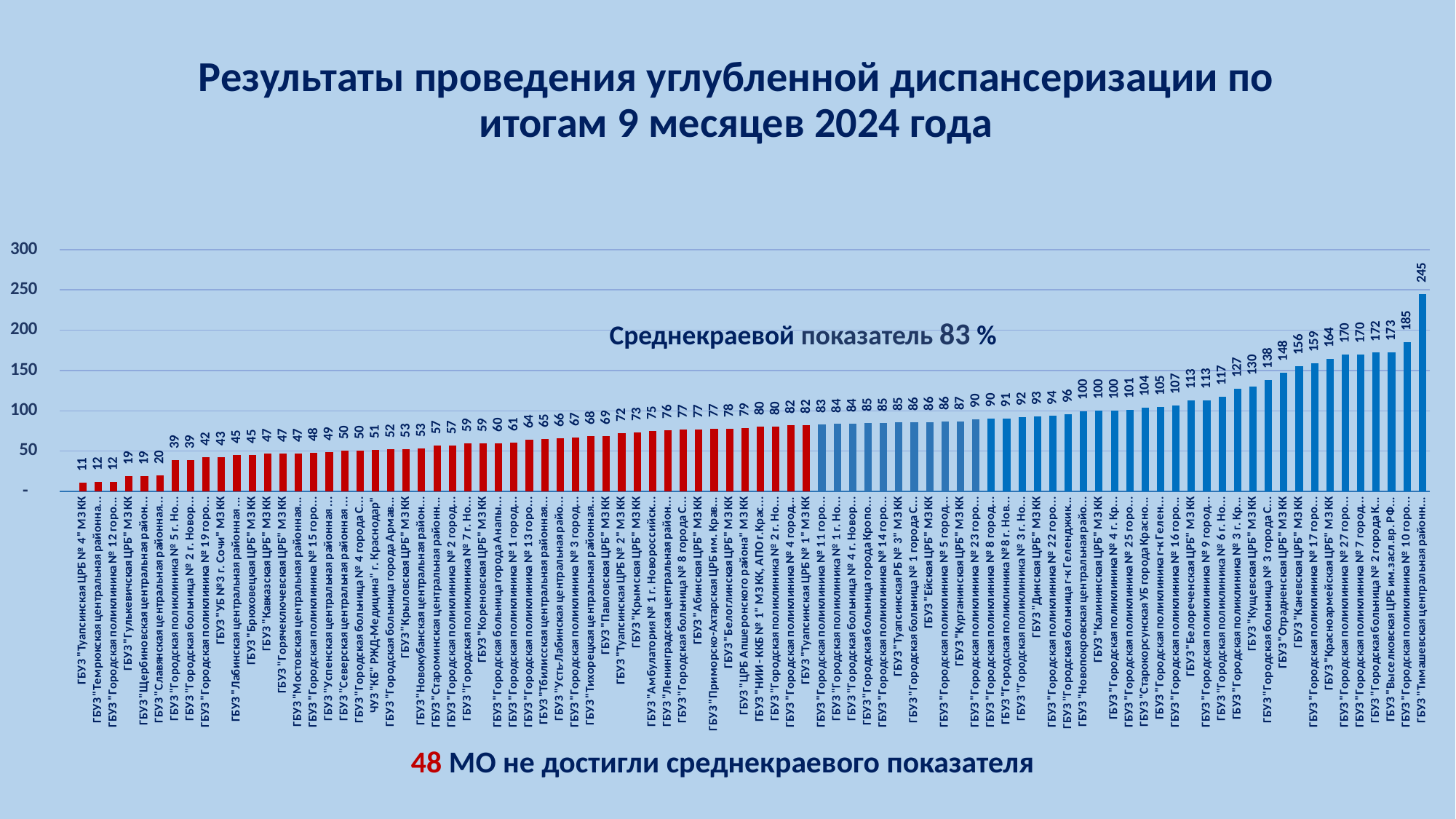

# Результаты проведения углубленной диспансеризации по итогам 9 месяцев 2024 года

### Chart

| Category | Ряд 2 | Ряд 3 | Ряд 4 | Ряд 5 | Ряд 6 | Ряд 7 | Ряд 8 |
|---|---|---|---|---|---|---|---|
|  | None | None | None | 0.0 | None | None | None |
| ГБУЗ "Туапсинская ЦРБ № 4" МЗ КК | 10.526315789473685 | None | None | None | None | None | None |
| ГБУЗ "Темрюкская центральная районная больница" МЗ КК | 11.71003717472119 | None | None | None | None | None | None |
| ГБУЗ "Городская поликлиника № 12 города Краснодара" МЗ КК | 11.980092428012798 | None | None | None | None | None | None |
| ГБУЗ "Гулькевичская ЦРБ" МЗ КК | 18.594748048261177 | None | None | None | None | None | None |
| ГБУЗ "Щербиновская центральная районная больница" МЗ КК | 19.058553386911594 | None | None | None | None | None | None |
| ГБУЗ "Славянская центральная районная больница" МЗ КК | 19.560404807084122 | None | None | None | None | None | None |
| ГБУЗ "Городская поликлиника № 5 г. Новороссийска" МЗ КК | 38.5122247268944 | None | None | None | None | None | None |
| ГБУЗ "Городская больница № 2 г. Новороссийска" МЗ КК | 39.02439024390244 | None | None | None | None | None | None |
| ГБУЗ "Городская поликлиника № 19 города Краснодара" МЗ КК | 42.262443438914026 | None | None | None | None | None | None |
|  ГБУЗ "УБ №3 г. Сочи" МЗ КК | 42.63959390862944 | None | None | None | None | None | None |
| ГБУЗ "Лабинская центральная районная больница" МЗ КК | 45.27921058533303 | None | None | None | None | None | None |
| ГБУЗ "Брюховецкая ЦРБ" МЗ КК | 45.49459351221466 | None | None | None | None | None | None |
| ГБУЗ "Кавказская ЦРБ" МЗ КК | 46.59262998485613 | None | None | None | None | None | None |
| ГБУЗ "Горячеключевская ЦРБ" МЗ КК | 46.88895504614469 | None | None | None | None | None | None |
| ГБУЗ "Мостовская центральная районная больница" МЗ КК | 47.19704598858677 | None | None | None | None | None | None |
| ГБУЗ "Городская поликлиника № 15 города Краснодара" МЗ КК | 47.96534523496981 | None | None | None | None | None | None |
| ГБУЗ "Успенская центральная районная больница" МЗ КК | 48.668555240793204 | None | None | None | None | None | None |
| ГБУЗ "Северская центральная районная больница" МЗ КК | 50.27723126453228 | None | None | None | None | None | None |
| ГБУЗ "Городская больница № 4 города Сочи" МЗ КК | 50.43478260869565 | None | None | None | None | None | None |
| ЧУЗ "КБ" РЖД-Медицина" г. Краснодар" | 51.38154027042916 | None | None | None | None | None | None |
| ГБУЗ "Городская больница города Армавира" МЗ КК | 52.16110019646366 | None | None | None | None | None | None |
| ГБУЗ "Крыловская ЦРБ" МЗ КК | 52.80054644808743 | None | None | None | None | None | None |
| ГБУЗ "Новокубанская центральная районная больница" МЗ КК | 52.987216279676495 | None | None | None | None | None | None |
| ГБУЗ "Староминская центральная районная больница" МЗ КК | 56.80254102699841 | None | None | None | None | None | None |
| ГБУЗ "Городская поликлиника № 2 города Сочи" МЗ КК | 56.88414785413049 | None | None | None | None | None | None |
| ГБУЗ "Городская поликлиника № 7 г. Новороссийска" МЗ КК | 59.22330097087379 | None | None | None | None | None | None |
| ГБУЗ "Кореновская ЦРБ" МЗ КК | 59.28659286592866 | None | None | None | None | None | None |
| ГБУЗ "Городская больница города Анапы" МЗ КК | 59.9788377014488 | None | None | None | None | None | None |
| ГБУЗ "Городская поликлиника № 1 города Сочи" МЗ КК | 60.606355067534736 | None | None | None | None | None | None |
| ГБУЗ "Городская поликлиника № 13 города Краснодара" МЗ КК | 63.828643126008245 | None | None | None | None | None | None |
| ГБУЗ "Тбилисская центральная районная больница" МЗ КК | 65.07549926936191 | None | None | None | None | None | None |
| ГБУЗ "Усть-Лабинская центральная районная больница" МЗ КК | 66.07284243863816 | None | None | None | None | None | None |
| ГБУЗ "Городская поликлиника № 3 города Сочи" МЗ КК | 67.17757009345794 | None | None | None | None | None | None |
| ГБУЗ "Тихорецкая центральная районная больница" МЗ КК | 68.43708357129259 | None | None | None | None | None | None |
| ГБУЗ "Павловская ЦРБ" МЗ КК | 68.79063719115734 | None | None | None | None | None | None |
| ГБУЗ "Туапсинская ЦРБ № 2" МЗ КК | 72.30113636363636 | None | None | None | None | None | None |
| ГБУЗ "Крымская ЦРБ" МЗ КК | 72.98474945533769 | None | None | None | None | None | None |
| ГБУЗ "Амбулатория № 1 г. Новороссийска" МЗ КК | 75.0157331655129 | None | None | None | None | None | None |
| ГБУЗ "Ленинградская центральная районная больница" МЗ КК | 76.1223811107416 | None | None | None | None | None | None |
| ГБУЗ "Городская больница № 8 города Сочи" МЗ КК | 76.6412213740458 | None | None | None | None | None | None |
| ГБУЗ "Абинская ЦРБ" МЗ КК | 76.75173010380622 | None | None | None | None | None | None |
| ГБУЗ "Приморско-Ахтарская ЦРБ им. Кравченко Н.Г." МЗ КК | 77.33590733590734 | None | None | None | None | None | None |
| ГБУЗ "Белоглинская ЦРБ" МЗ КК | 77.67669699090273 | None | None | None | None | None | None |
| ГБУЗ "ЦРБ Апшеронского района" МЗ КК | 78.66039952996475 | None | None | None | None | None | None |
| ГБУЗ "НИИ - ККБ № 1" МЗ КК, АПО г.Краснодар | 80.20776380535811 | None | None | None | None | None | None |
| ГБУЗ "Городская поликлиника № 2 г. Новороссийска" МЗ КК | 80.45977011494253 | None | None | None | None | None | None |
| ГБУЗ "Городская поликлиника № 4 города Сочи" МЗ КК | 81.84702150158618 | None | None | None | None | None | None |
| ГБУЗ "Туапсинская ЦРБ № 1" МЗ КК | 82.4635761589404 | None | None | None | None | None | None |
| ГБУЗ "Городская поликлиника № 11 города Краснодара" МЗ КК | 82.83013914413232 | None | None | None | None | None | None |
| ГБУЗ "Городская поликлиника № 1 г. Новороссийска" МЗ КК | 83.53986439092822 | None | None | None | None | None | None |
| ГБУЗ "Городская больница № 4 г. Новороссийска" МЗ КК | 83.70273794002608 | None | None | None | None | None | None |
| ГБУЗ "Городская больница города Кропоткина" МЗ КК | 84.59856294907841 | None | None | None | None | None | None |
| ГБУЗ "Городская поликлиника № 14 города Краснодара" МЗ КК | 84.78964401294499 | None | None | None | None | None | None |
| ГБУЗ "Туапсинская РБ № 3" МЗ КК | 85.39823008849558 | None | None | None | None | None | None |
| ГБУЗ "Городская больница № 1 города Сочи" МЗ КК | 85.58409279204639 | None | None | None | None | None | None |
| ГБУЗ "Ейская ЦРБ" МЗ КК | 85.90552392675797 | None | None | None | None | None | None |
| ГБУЗ "Городская поликлиника № 5 города Краснодара" МЗ КК | 86.38725320401801 | None | None | None | None | None | None |
| ГБУЗ "Курганинская ЦРБ" МЗ КК | 86.80675909878683 | None | None | None | None | None | None |
| ГБУЗ "Городская поликлиника № 23 города Краснодара" МЗ КК | 89.81627296587926 | None | None | None | None | None | None |
| ГБУЗ "Городская поликлиника № 8 города Краснодара" МЗ КК | 90.48850574712644 | None | None | None | None | None | None |
| ГБУЗ "Городская поликлиника №8 г. Новороссийска" МЗ КК | 90.6344410876133 | None | None | None | None | None | None |
| ГБУЗ "Городская поликлиника № 3 г. Новороссийска" МЗ КК | 92.21218961625283 | None | None | None | None | None | None |
| ГБУЗ "Динская ЦРБ" МЗ КК | 92.94152833856737 | None | None | None | None | None | None |
| ГБУЗ "Городская поликлиника № 22 города Краснодара" МЗ КК | 93.61022364217253 | None | None | None | None | None | None |
| ГБУЗ "Городская больница г-к Геленджик" МЗ КК, А-О филиал | 95.80838323353294 | None | None | None | None | None | None |
| ГБУЗ "Новопокровская центральная районная больница" МЗ КК | 99.79242345614945 | None | None | None | None | None | None |
| ГБУЗ "Калининская ЦРБ" МЗ КК | 100.0 | None | None | None | None | None | None |
| ГБУЗ "Городская поликлиника № 4 г. Краснодара" МЗ КК | 100.0 | None | None | None | None | None | None |
| ГБУЗ "Городская поликлиника № 25 города Краснодара" МЗ КК | 101.32947976878613 | None | None | None | None | None | None |
| ГБУЗ "Старокорсунская УБ города Краснодара" МЗ КК | 104.01416765053129 | None | None | None | None | None | None |
| ГБУЗ "Городская поликлиника г-к Геленджик" МЗ КК | 104.69865515523826 | None | None | None | None | None | None |
| ГБУЗ "Городская поликлиника № 16 города Краснодара" МЗ КК | 106.73728813559322 | None | None | None | None | None | None |
| ГБУЗ "Белореченская ЦРБ" МЗ КК | 112.64201983769162 | None | None | None | None | None | None |
| ГБУЗ "Городская поликлиника № 9 города Краснодара" МЗ КК | 113.20559295701709 | None | None | None | None | None | None |
| ГБУЗ "Городская поликлиника № 6 г. Новороссийска" МЗ КК | 117.25352112676056 | None | None | None | None | None | None |
| ГБУЗ "Городская поликлиника № 3 г. Краснодара" МЗ КК | 127.19248291571753 | None | None | None | None | None | None |
| ГБУЗ "Кущевская ЦРБ" МЗ КК | 129.92889463477698 | None | None | None | None | None | None |
| ГБУЗ "Городская больница № 3 города Сочи" МЗ КК | 138.4180790960452 | None | None | None | None | None | None |
| ГБУЗ "Отрадненская ЦРБ" МЗ КК | 147.6172607879925 | None | None | None | None | None | None |
| ГБУЗ "Каневская ЦРБ" МЗ КК | 155.59033989266547 | None | None | None | None | None | None |
| ГБУЗ "Городская поликлиника № 17 города Краснодара" МЗ КК | 158.79218472468918 | None | None | None | None | None | None |
| ГБУЗ "Красноармейская ЦРБ" МЗ КК | 164.13021363173957 | None | None | None | None | None | None |
| ГБУЗ "Городская поликлиника № 27 города Краснодара" МЗ КК | 169.6310312204352 | None | None | None | None | None | None |
| ГБУЗ "Городская поликлиника № 7 города Краснодара" МЗ КК | 169.65790778383737 | None | None | None | None | None | None |
| ГБУЗ "Городская больница № 2 города Краснодара" МЗ КК | 172.04110559886604 | None | None | None | None | None | None |
| ГБУЗ "Выселковская ЦРБ им.засл.вр. РФ В.Ф.Долгополова" | 172.55354200988467 | None | None | None | None | None | None |
| ГБУЗ "Городская поликлиника № 10 города Краснодара" МЗ КК | 185.23290386521307 | None | None | None | None | None | None |
| ГБУЗ "Тимашевская центральная районная больница" МЗ КК | 244.6196294836421 | None | None | None | None | None | None |
Среднекраевой показатель 83 %
48 МО не достигли среднекраевого показателя